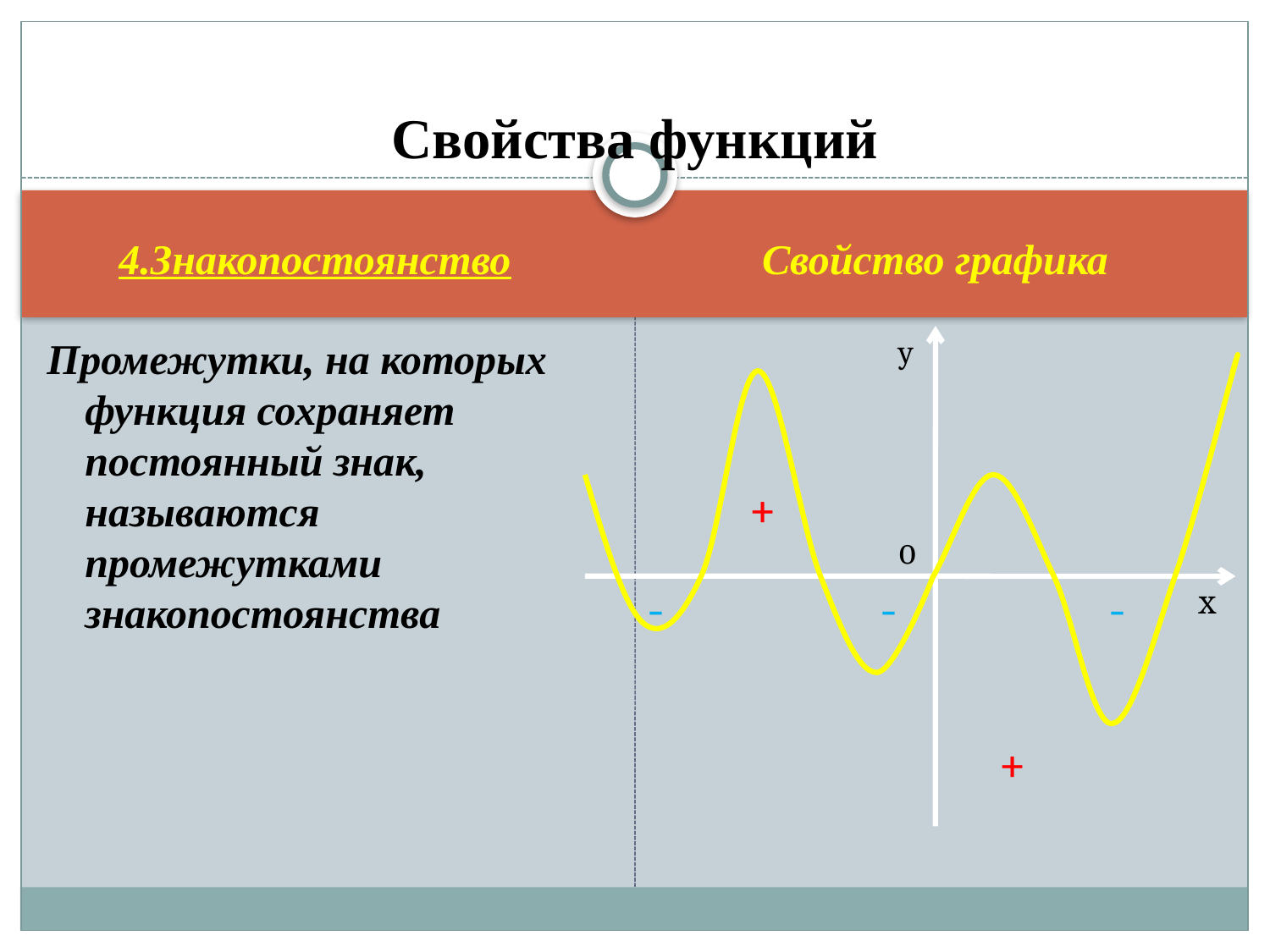

# Свойства функций
4.Знакопостоянство
Свойство графика
Промежутки, на которых функция сохраняет постоянный знак, называются промежутками знакопостоянства
y

                 +
+
0

-
    -
 -
х